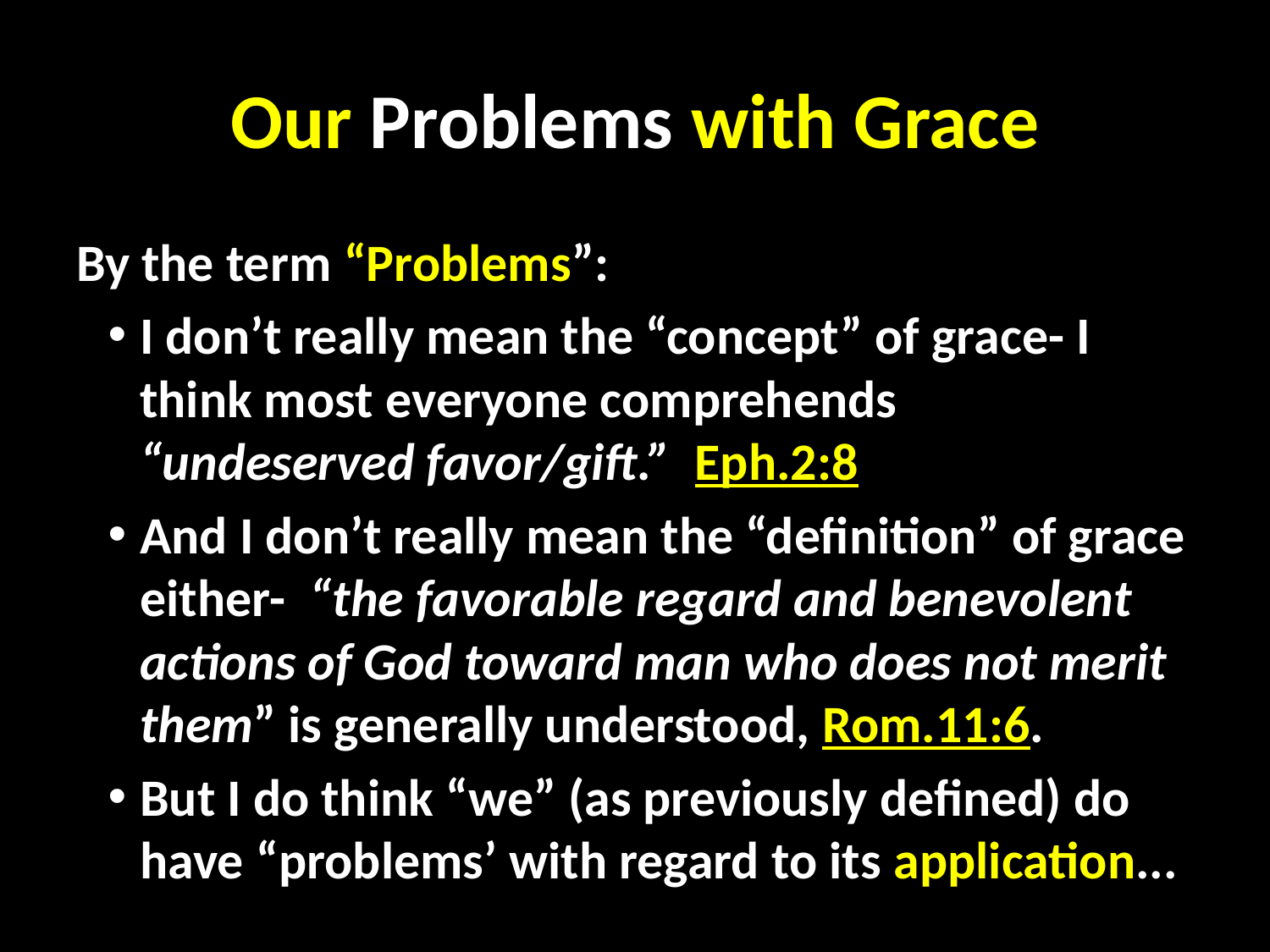

# Our Problems with Grace
By the term “Problems”:
I don’t really mean the “concept” of grace- I think most everyone comprehends  “undeserved favor/gift.”  Eph.2:8
And I don’t really mean the “definition” of grace either-  “the favorable regard and benevolent actions of God toward man who does not merit them” is generally understood, Rom.11:6.
But I do think “we” (as previously defined) do have “problems’ with regard to its application...